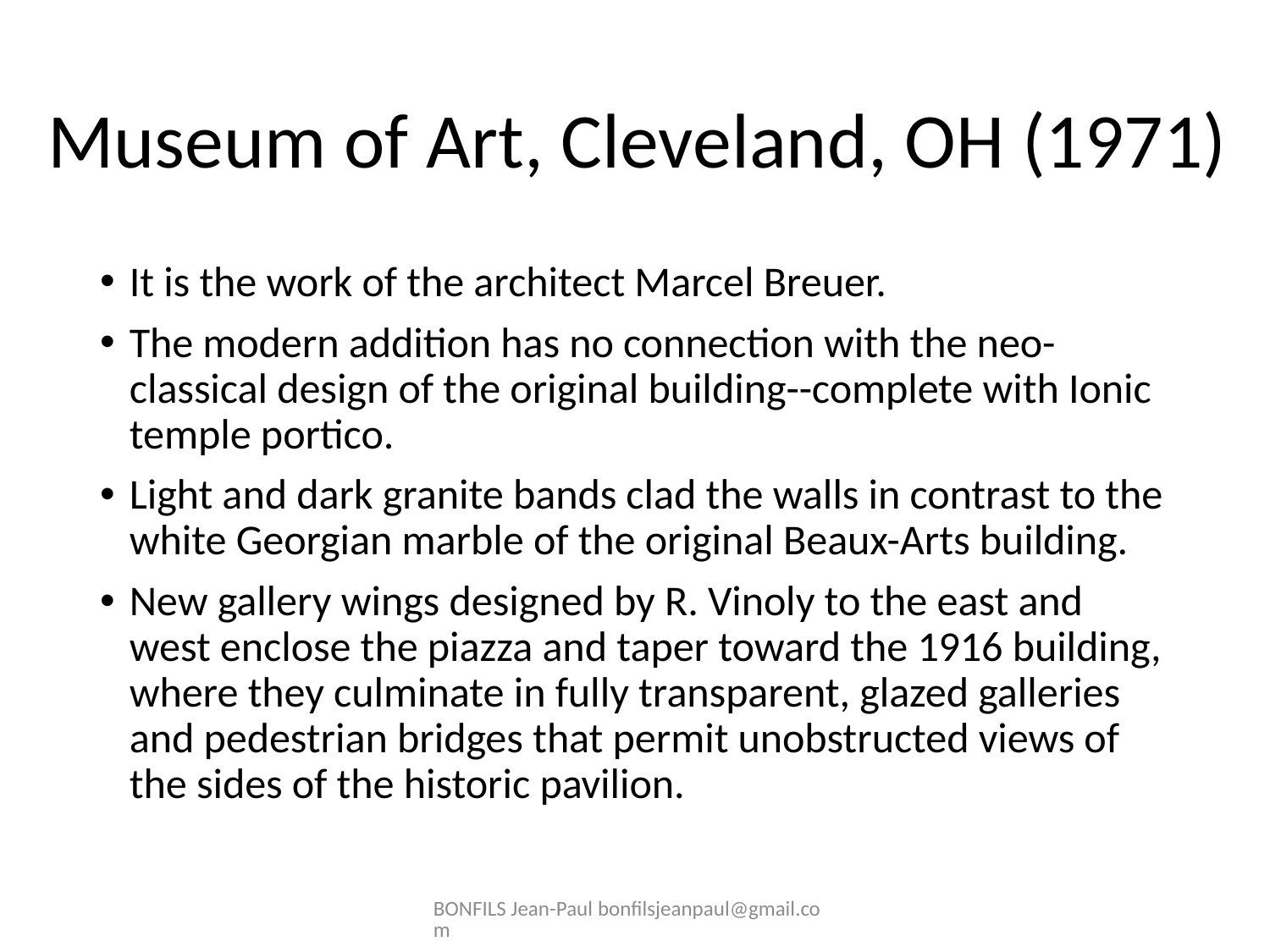

# Museum of Art, Cleveland, OH (1971)
It is the work of the architect Marcel Breuer.
The modern addition has no connection with the neo-classical design of the original building--complete with Ionic temple portico.
Light and dark granite bands clad the walls in contrast to the white Georgian marble of the original Beaux-Arts building.
New gallery wings designed by R. Vinoly to the east and west enclose the piazza and taper toward the 1916 building, where they culminate in fully transparent, glazed galleries and pedestrian bridges that permit unobstructed views of the sides of the historic pavilion.

BONFILS Jean-Paul bonfilsjeanpaul@gmail.com